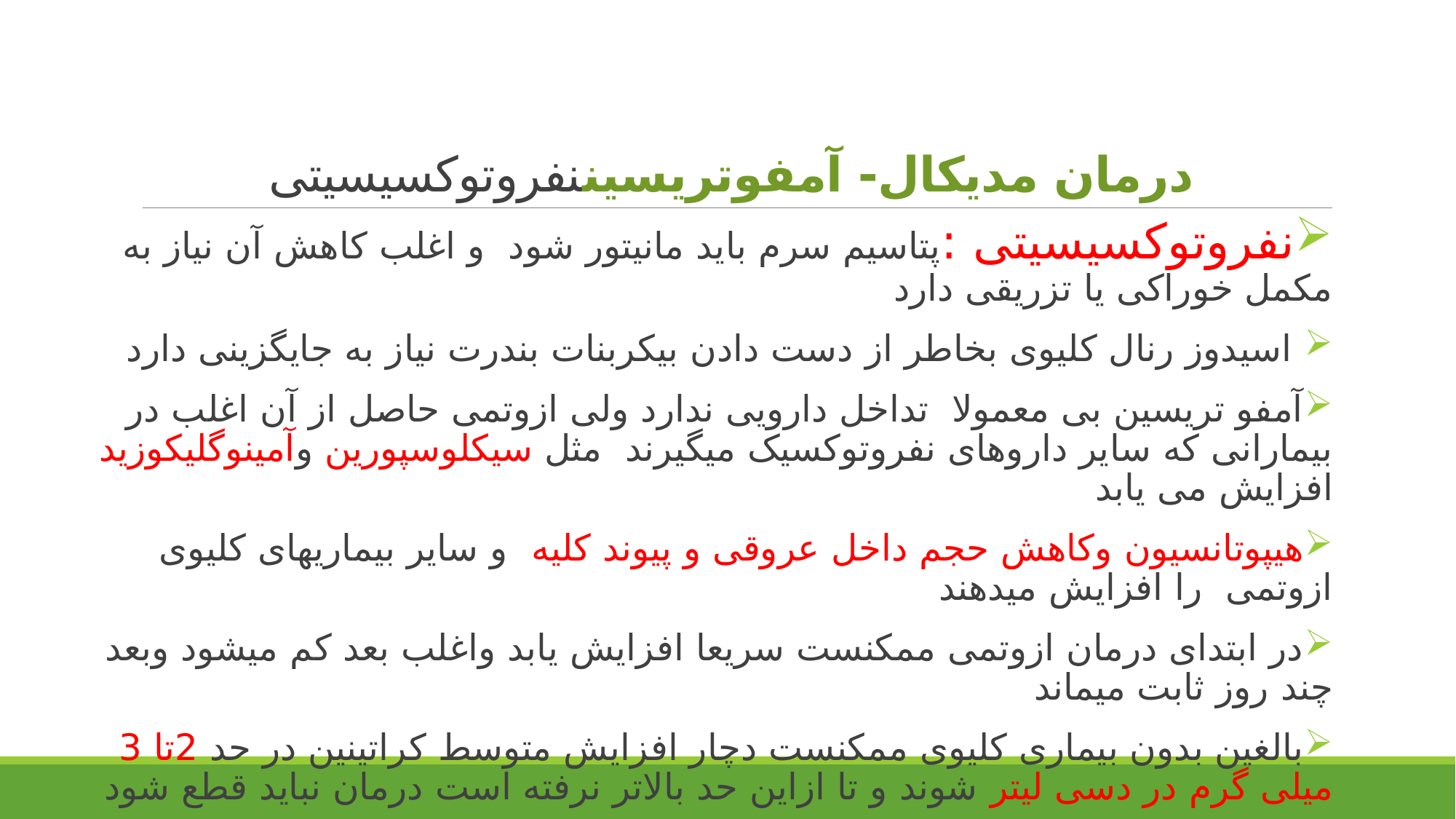

# درمان مدیکال- آمفوتریسیننفروتوکسیسیتی
نفروتوکسیسیتی :پتاسیم سرم باید مانیتور شود  و اغلب کاهش آن نیاز به مکمل خوراکی یا تزریقی دارد
 اسیدوز رنال کلیوی بخاطر از دست دادن بیکربنات بندرت نیاز به جایگزینی دارد
آمفو تریسین بی معمولا  تداخل دارویی ندارد ولی ازوتمی حاصل از آن اغلب در بیمارانی که سایر داروهای نفروتوکسیک میگیرند  مثل سیکلوسپورین وآمینوگلیکوزید افزایش می یابد
هیپوتانسیون وکاهش حجم داخل عروقی و پیوند کلیه  و سایر بیماریهای کلیوی  ازوتمی  را افزایش میدهند
در ابتدای درمان ازوتمی ممکنست سریعا افزایش یابد واغلب بعد کم میشود وبعد چند روز ثابت میماند
بالغین بدون بیماری کلیوی ممکنست دچار افزایش متوسط کراتینین در حد 2تا 3 میلی گرم در دسی لیتر شوند و تا ازاین حد بالاتر نرفته است درمان نباید قطع شود
تلاش برای دادن آمفو بدون ایجادازوتمی منجر به درمان ناموفق میشود
هدف تیپرکردن درمان پیشگیری از تجمع دارو نیست بلکه هدف کاهش دادن فشار به نفرونهای تخریب شده  قبلی است